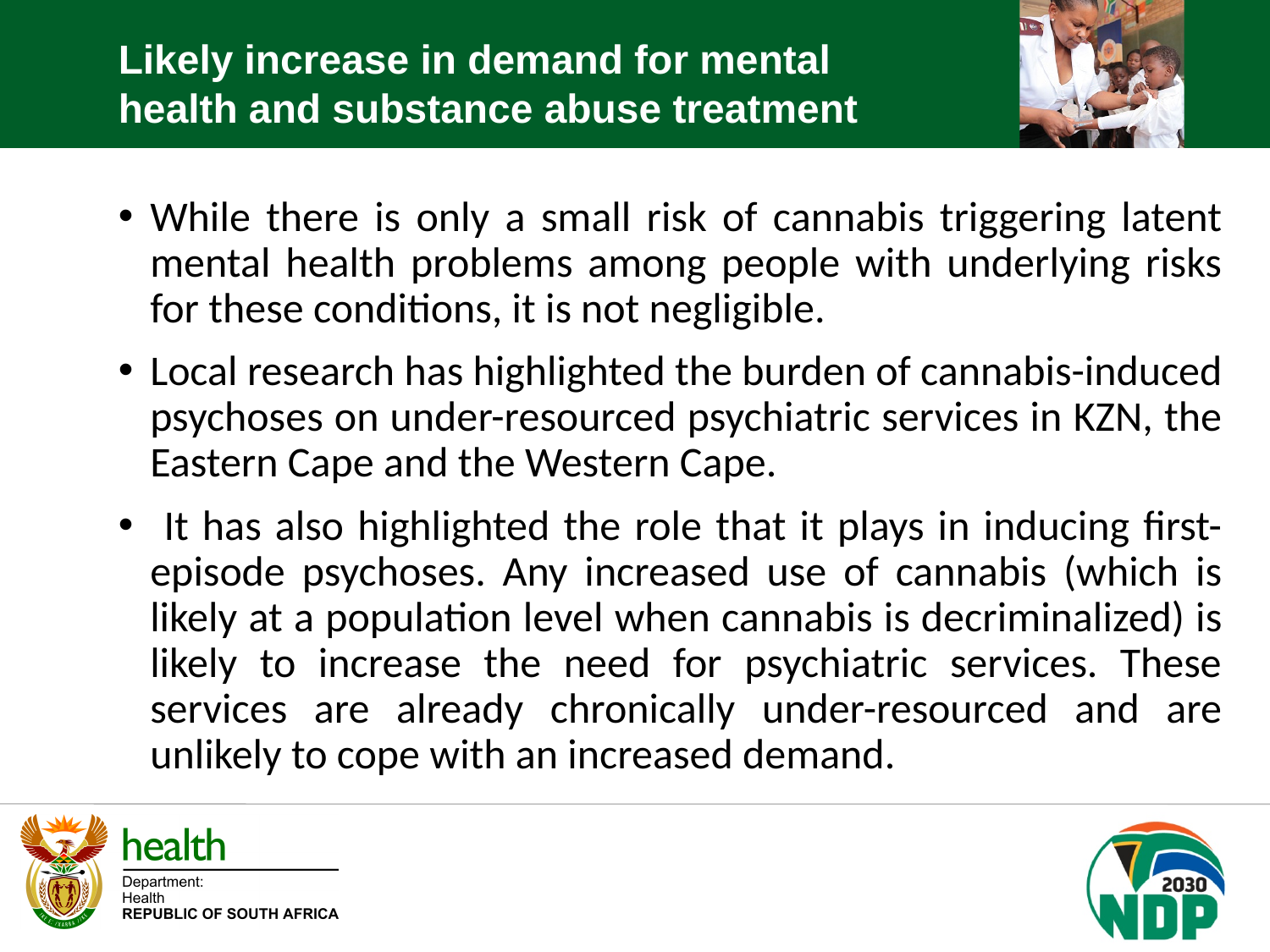

Likely increase in demand for mental health and substance abuse treatment
While there is only a small risk of cannabis triggering latent mental health problems among people with underlying risks for these conditions, it is not negligible.
Local research has highlighted the burden of cannabis-induced psychoses on under-resourced psychiatric services in KZN, the Eastern Cape and the Western Cape.
 It has also highlighted the role that it plays in inducing first-episode psychoses. Any increased use of cannabis (which is likely at a population level when cannabis is decriminalized) is likely to increase the need for psychiatric services. These services are already chronically under-resourced and are unlikely to cope with an increased demand.